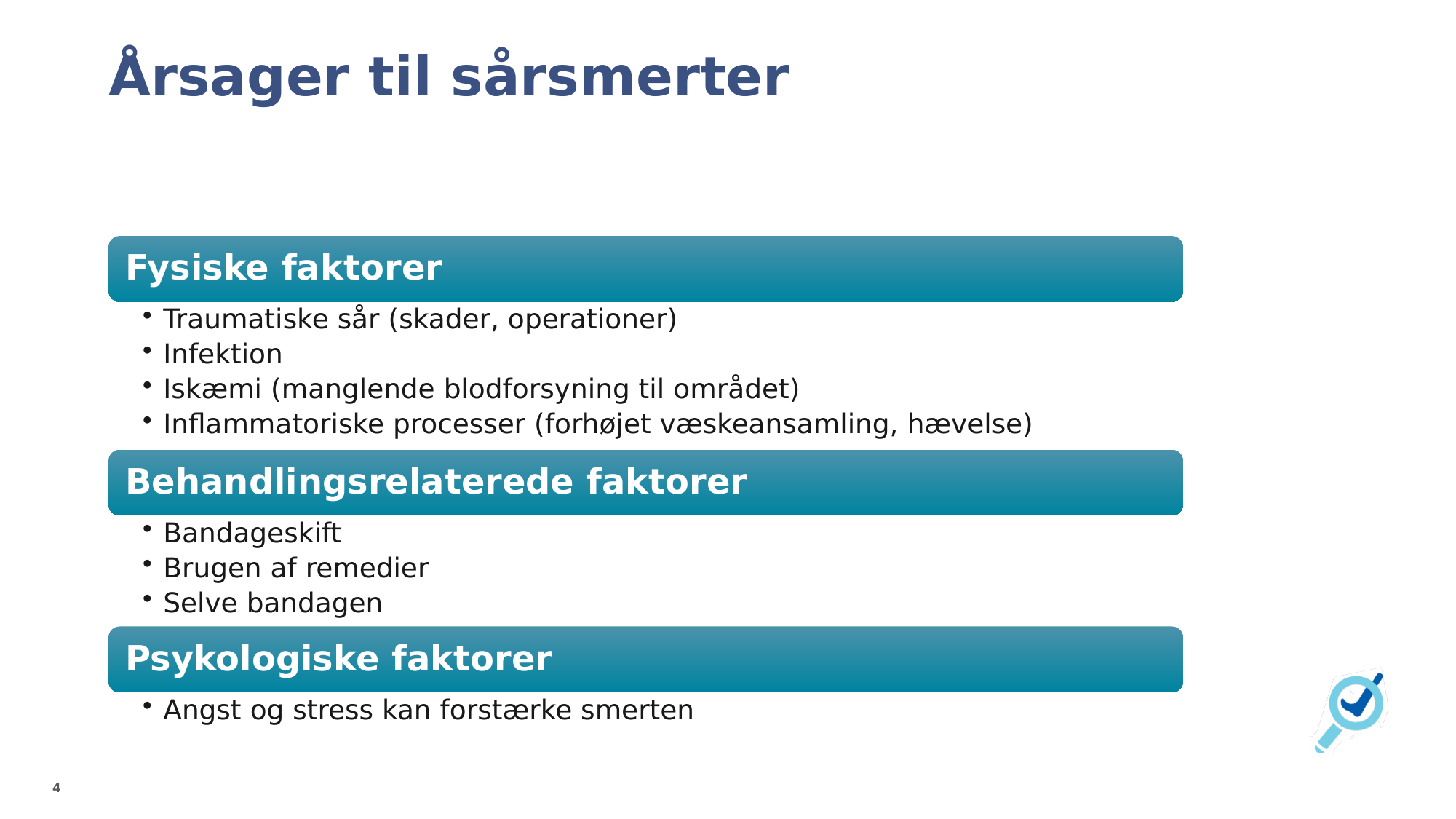

# Årsager til sårsmerter
Fysiske faktorer
Traumatiske sår (skader, operationer)
Infektion
Iskæmi (manglende blodforsyning til området)
Inflammatoriske processer (forhøjet væskeansamling, hævelse)
Behandlingsrelaterede faktorer
Bandageskift
Brugen af remedier
Selve bandagen
Psykologiske faktorer
Angst og stress kan forstærke smerten
4